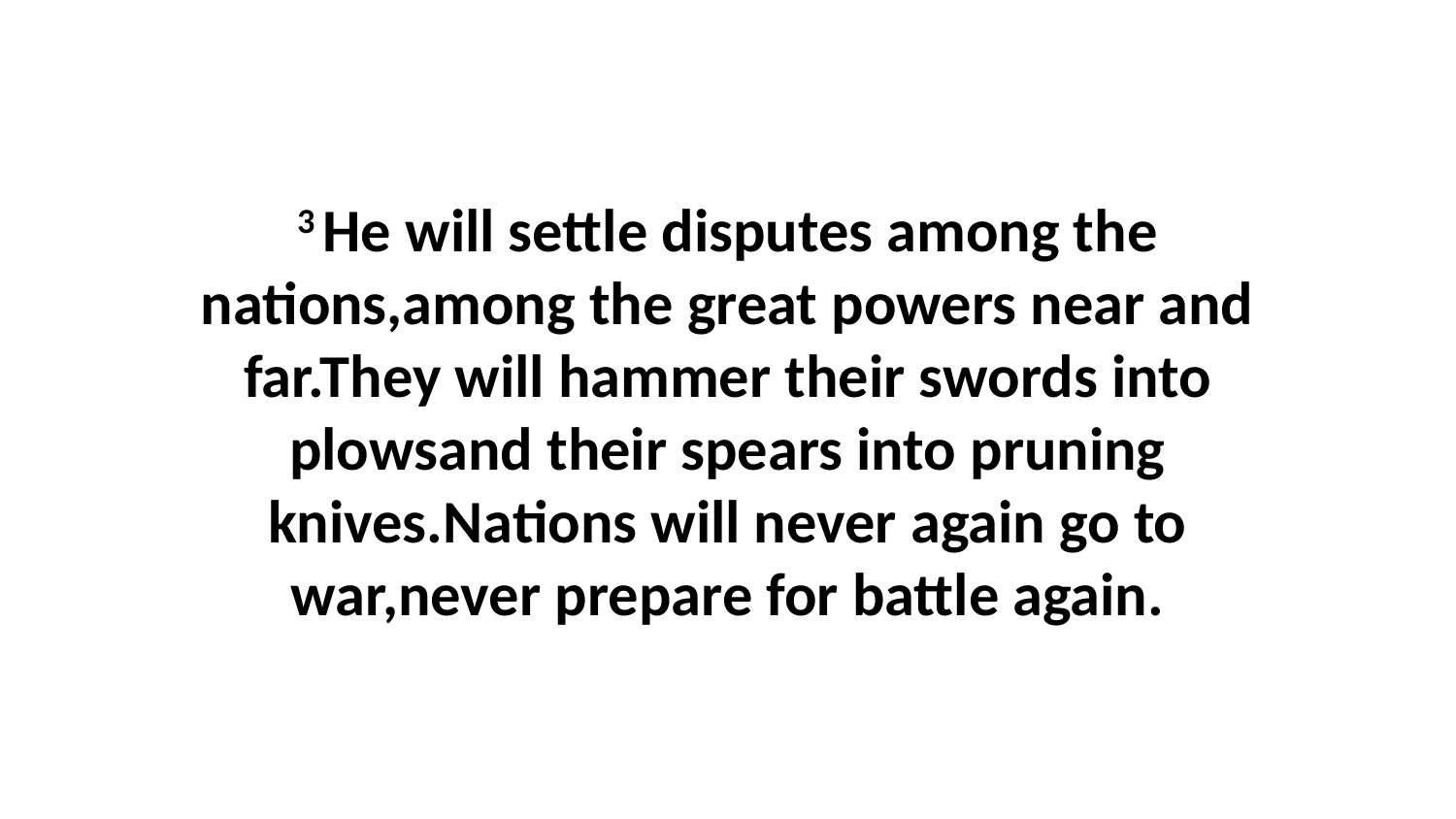

3 He will settle disputes among the nations,among the great powers near and far.They will hammer their swords into plowsand their spears into pruning knives.Nations will never again go to war,never prepare for battle again.